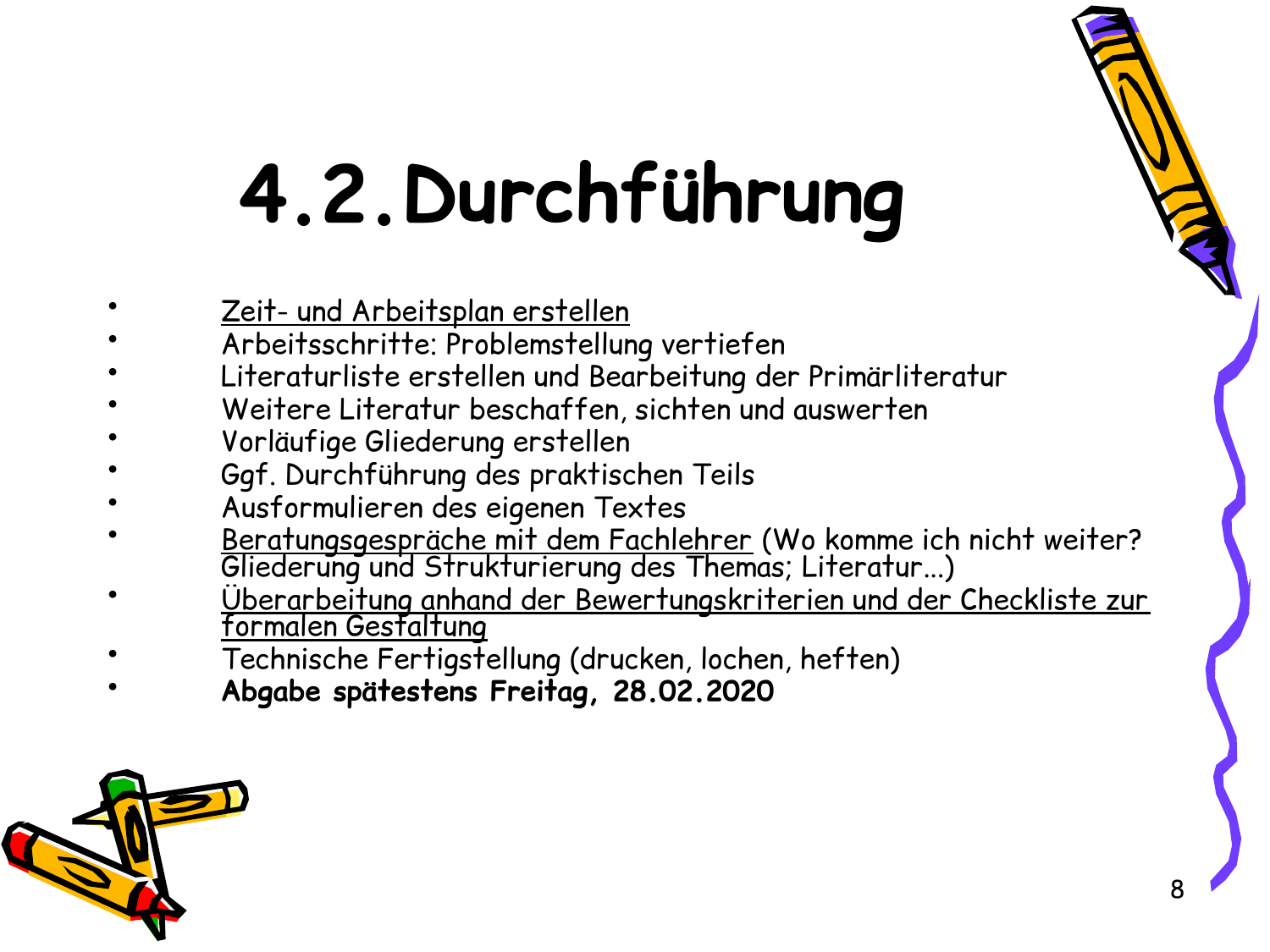

# 4.2.Durchführung

Zeit- und Arbeitsplan erstellen
Arbeitsschritte: Problemstellung vertiefen
Literaturliste erstellen und Bearbeitung der Primärliteratur
Weitere Literatur beschaffen, sichten und auswerten
Vorläufige Gliederung erstellen
Ggf. Durchführung des praktischen Teils
Ausformulieren des eigenen Textes
Beratungsgespräche mit dem Fachlehrer (Wo komme ich nicht weiter? Gliederung und Strukturierung des Themas; Literatur...)
Überarbeitung anhand der Bewertungskriterien und der Checkliste zur formalen Gestaltung
Technische Fertigstellung (drucken, lochen, heften)
Abgabe spätestens Freitag, 28.02.2020
8